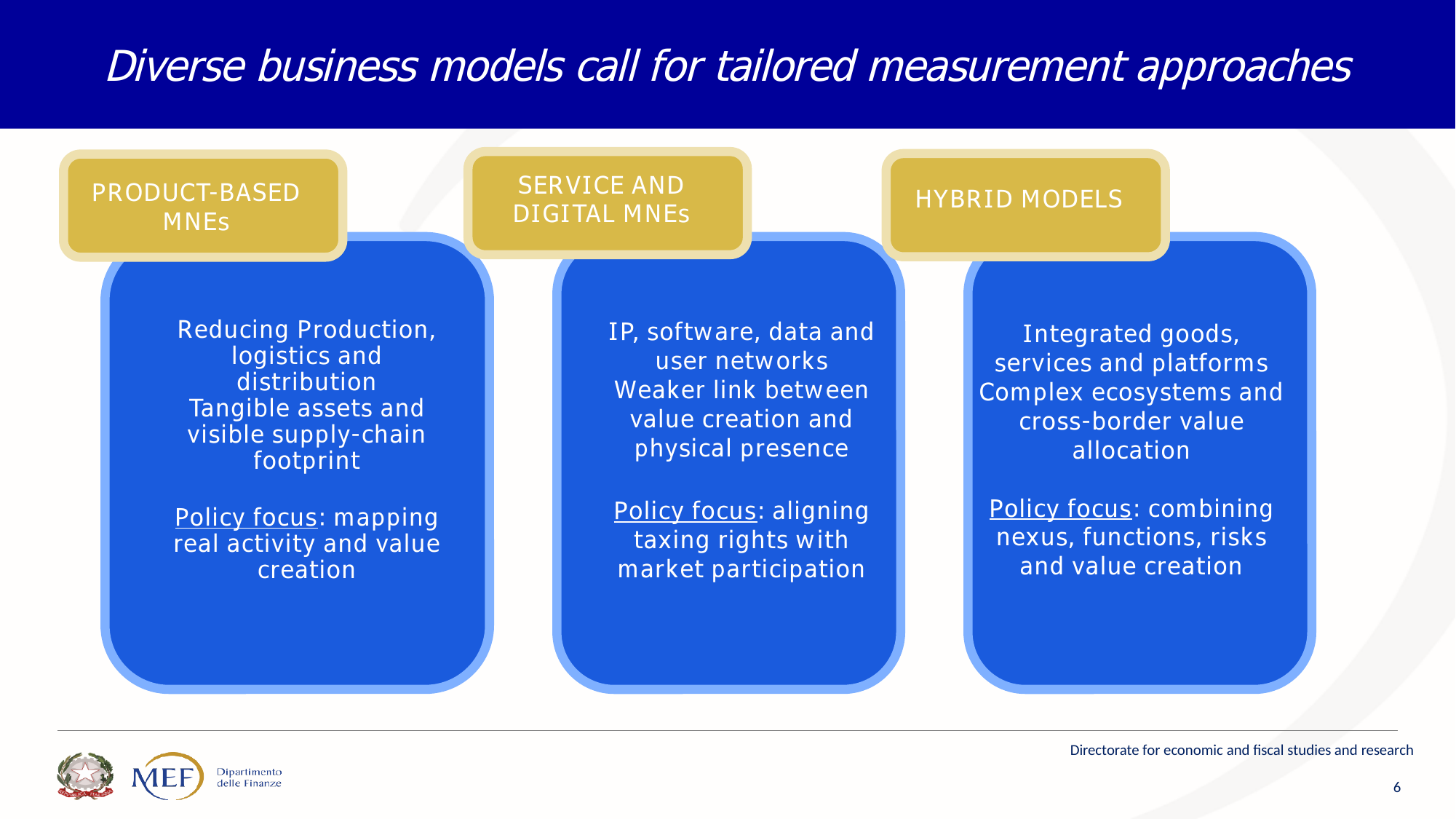

Diverse business models call for tailored measurement approaches

Aligning  with NRRP (National Recovery and Resilience Plan) – Sustainabilty and environmental progress…

SERVICE AND DIGITAL MNEs

PRODUCT-BASED MNEs

HYBRID MODELS

IP, software, data and user networks
Weaker link between value creation and physical presence
Policy focus: aligning taxing rights with market participation

Integrated goods, services and platforms
Complex ecosystems and cross-border value allocation
Policy focus: combining nexus, functions, risks and value creation

Reducing Production, logistics and distribution
Tangible assets and visible supply-chain footprint
Policy focus: mapping real activity and value creation

Directorate for economic and fiscal studies and research
6